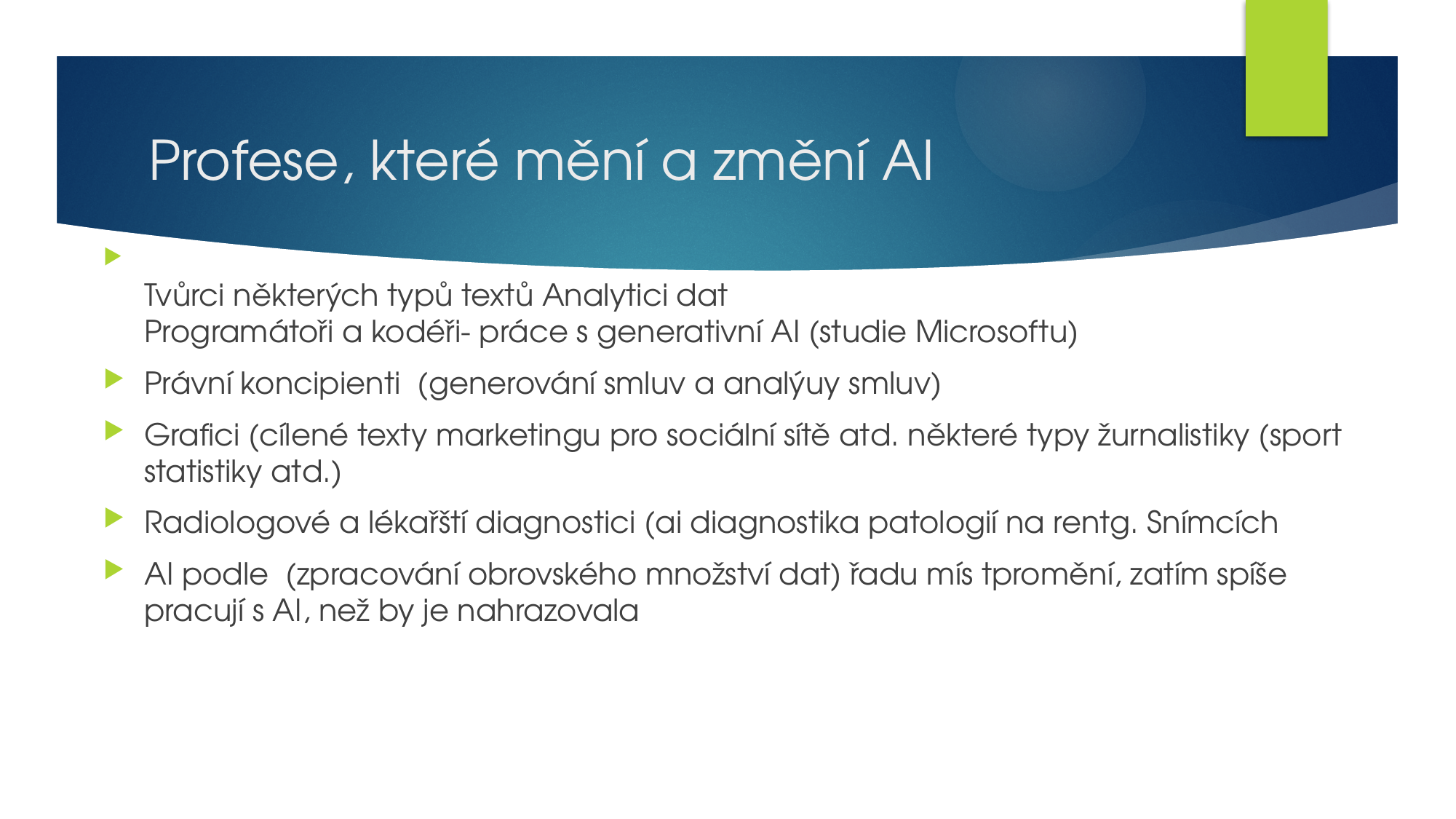

# Profese, které mění a změní AI
Tvůrci některých typů textů Analytici dat
Programátoři a kodéři- práce s generativní AI (studie Microsoftu)
Právní koncipienti  (generování smluv a analýuy smluv)
Grafici (cílené texty marketingu pro sociální sítě atd. některé typy žurnalistiky (sport statistiky atd.)
Radiologové a lékařští diagnostici (ai diagnostika patologií na rentg. Snímcích
AI podle  (zpracování obrovského množství dat) řadu mís tpromění, zatím spíše pracují s AI, než by je nahrazovala